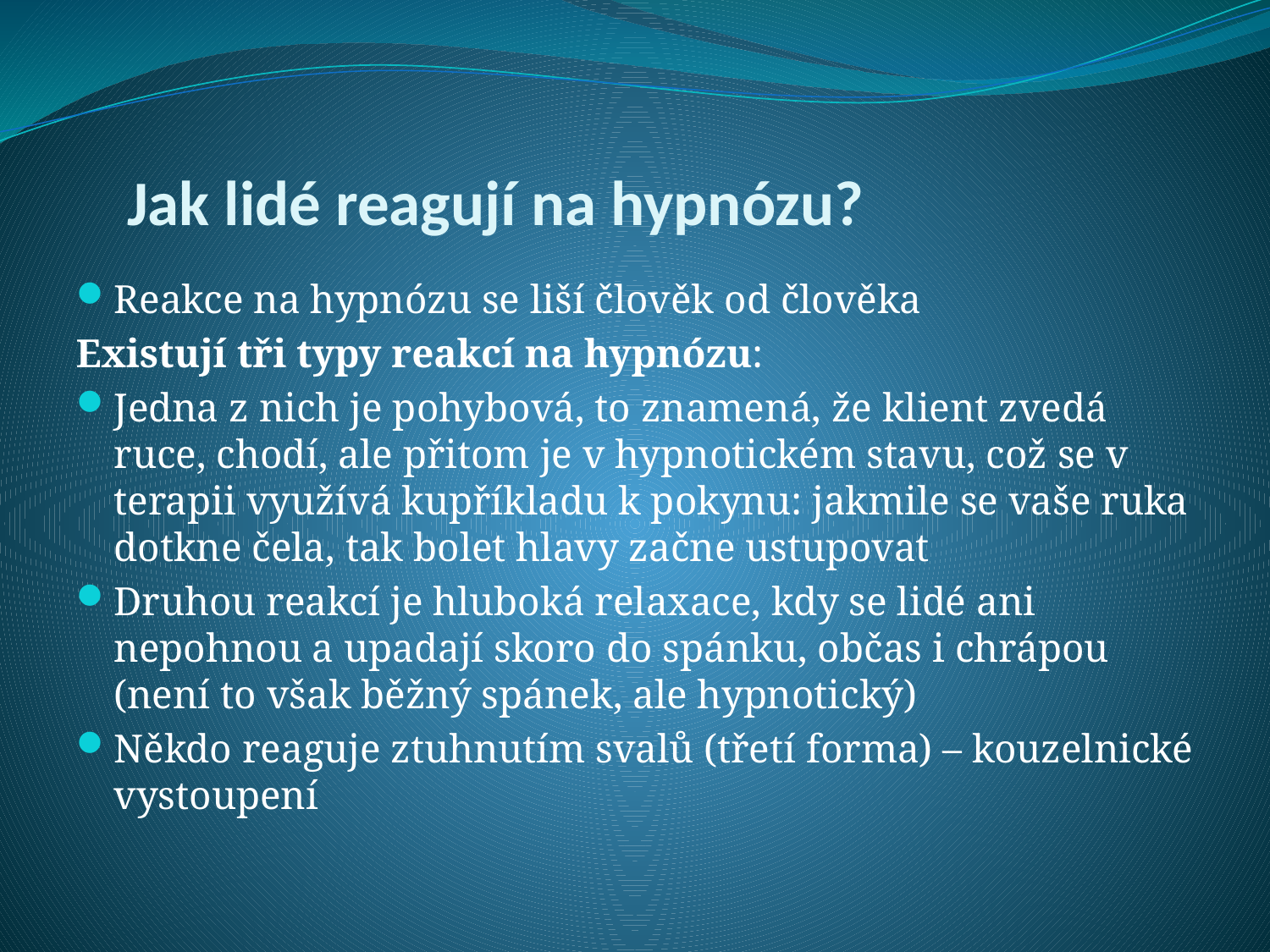

# Jak lidé reagují na hypnózu?
Reakce na hypnózu se liší člověk od člověka
Existují tři typy reakcí na hypnózu:
Jedna z nich je pohybová, to znamená, že klient zvedá ruce, chodí, ale přitom je v hypnotickém stavu, což se v terapii využívá kupříkladu k pokynu: jakmile se vaše ruka dotkne čela, tak bolet hlavy začne ustupovat
Druhou reakcí je hluboká relaxace, kdy se lidé ani nepohnou a upadají skoro do spánku, občas i chrápou (není to však běžný spánek, ale hypnotický)
Někdo reaguje ztuhnutím svalů (třetí forma) – kouzelnické vystoupení